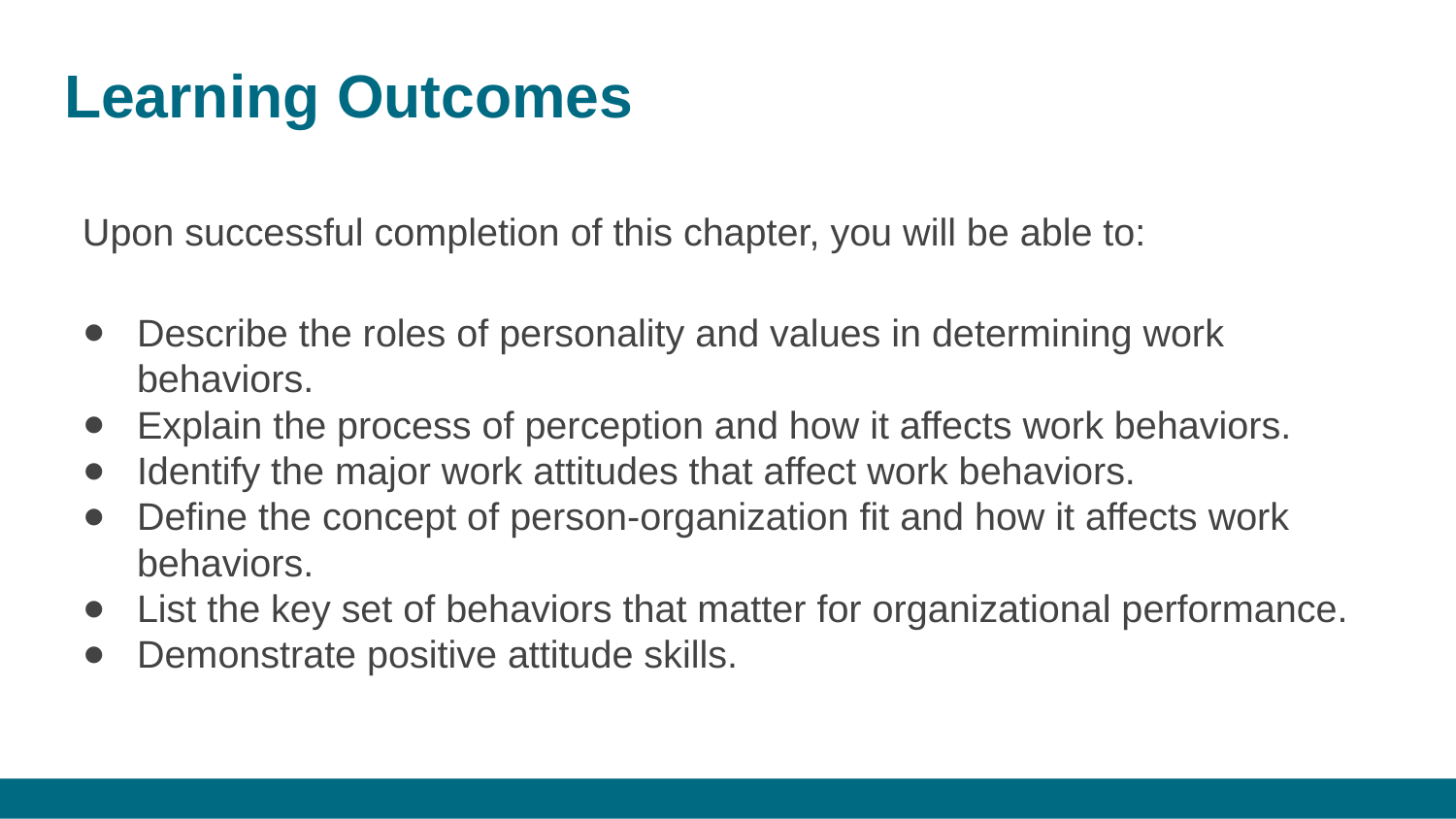

# Learning Outcomes
Upon successful completion of this chapter, you will be able to:

Describe the roles of personality and values in determining work behaviors.
Explain the process of perception and how it affects work behaviors.
Identify the major work attitudes that affect work behaviors.
Define the concept of person-organization fit and how it affects work behaviors.
List the key set of behaviors that matter for organizational performance.
Demonstrate positive attitude skills.